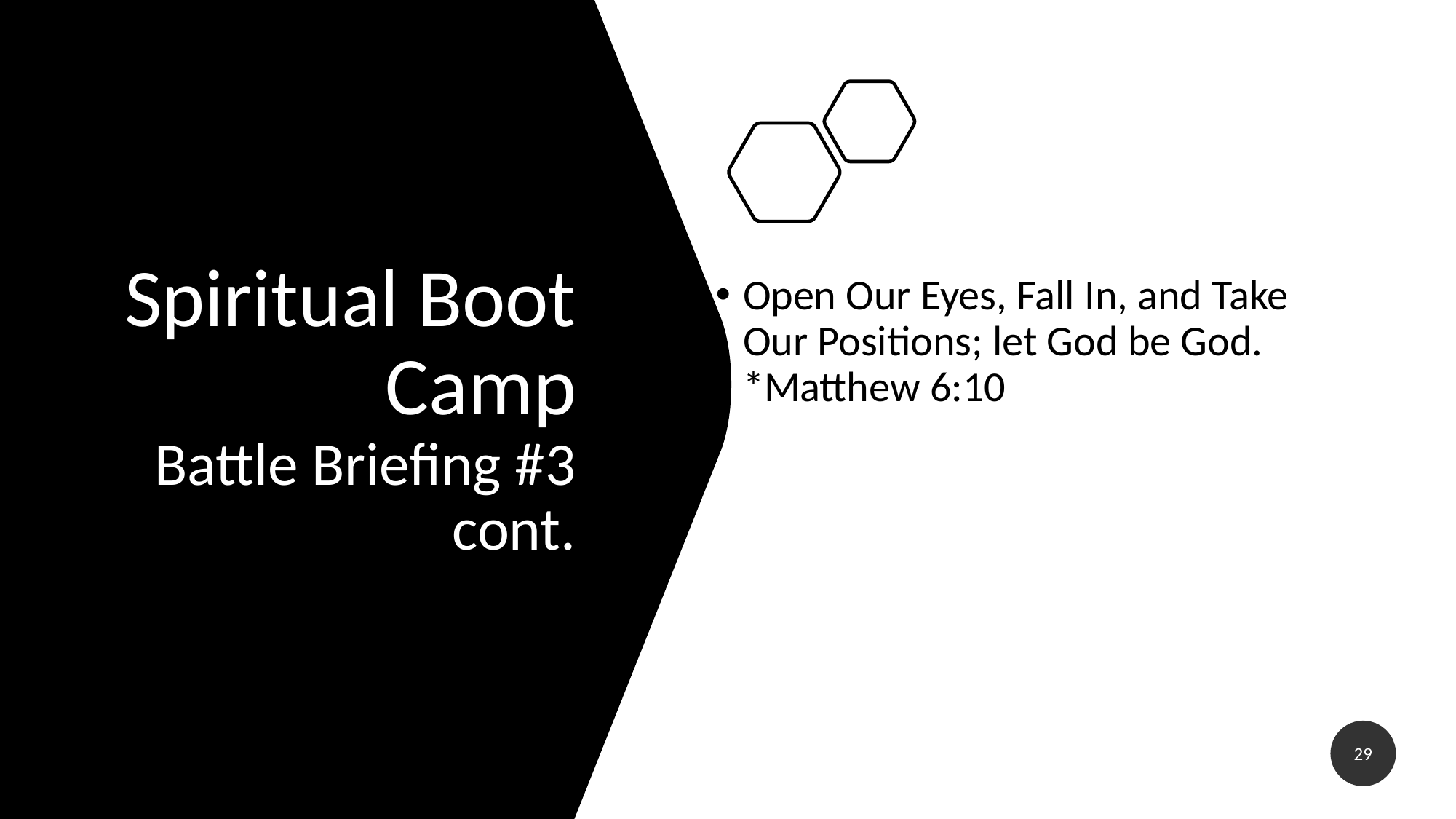

# Spiritual Boot Camp Battle Briefing #3 cont.
Open Our Eyes, Fall In, and Take Our Positions; let God be God. *Matthew 6:10
29